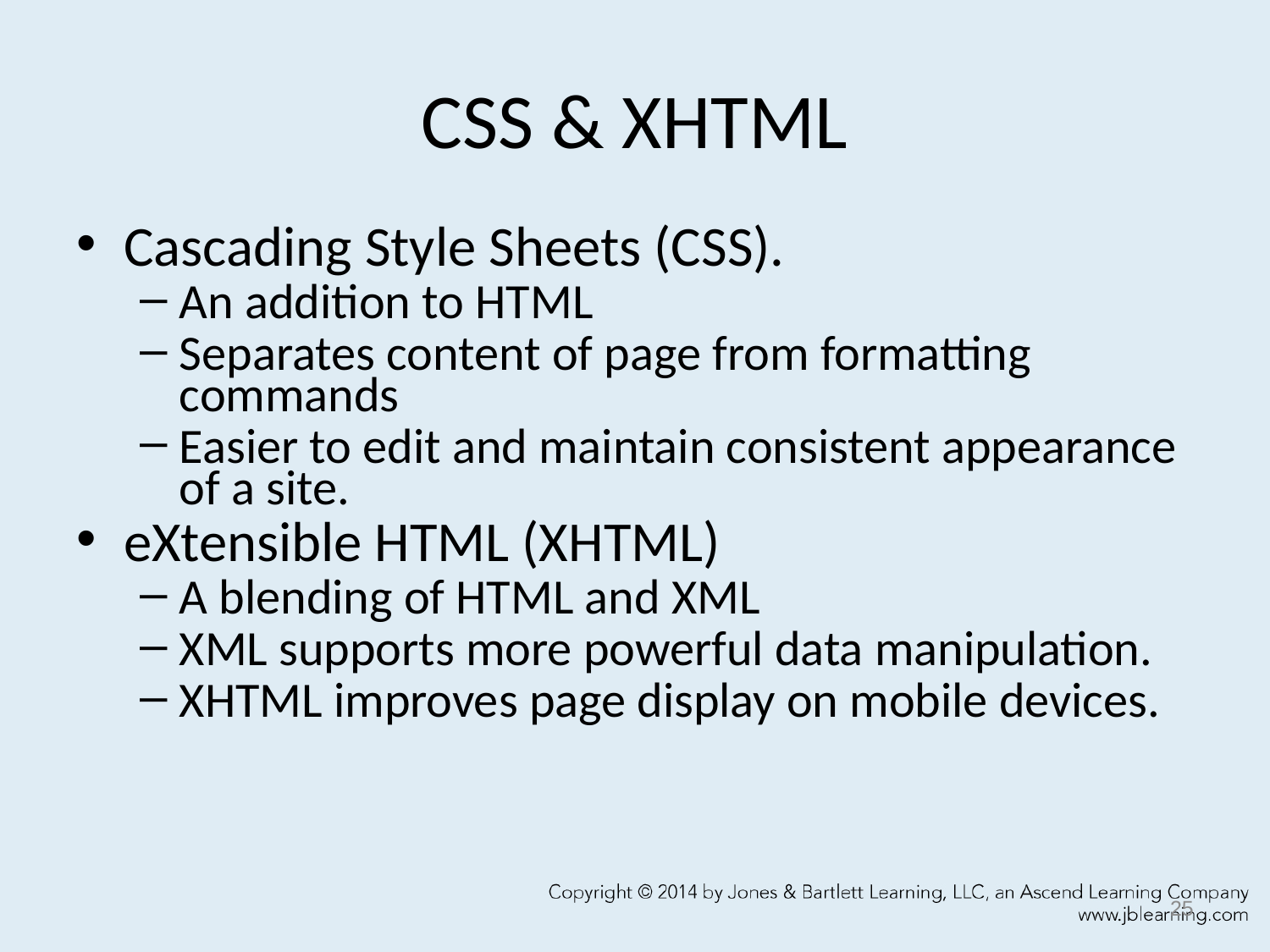

# CSS & XHTML
Cascading Style Sheets (CSS).
An addition to HTML
Separates content of page from formatting commands
Easier to edit and maintain consistent appearance of a site.
eXtensible HTML (XHTML)
A blending of HTML and XML
XML supports more powerful data manipulation.
XHTML improves page display on mobile devices.
25